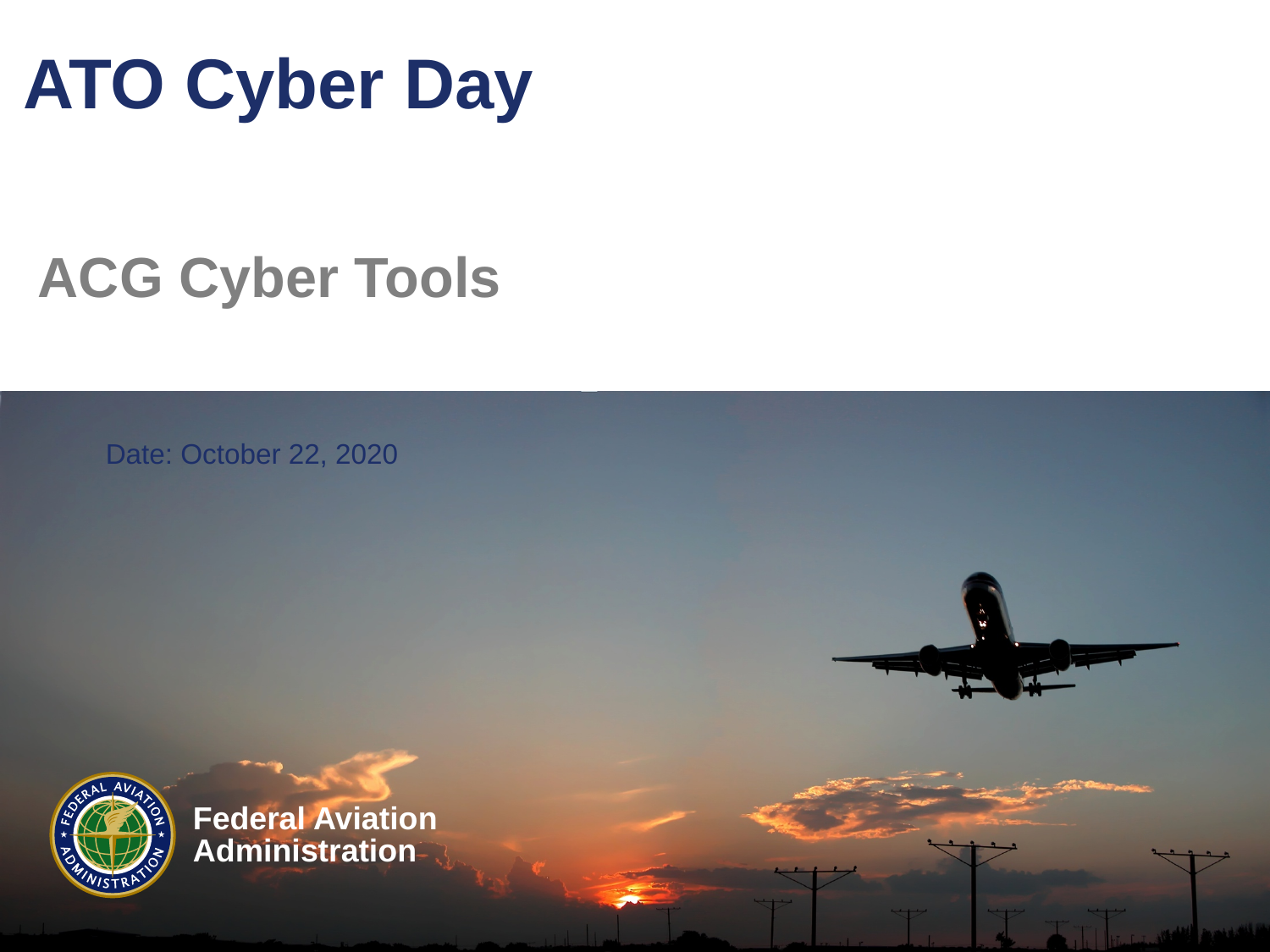

# ATO Cyber Day
ACG Cyber Tools